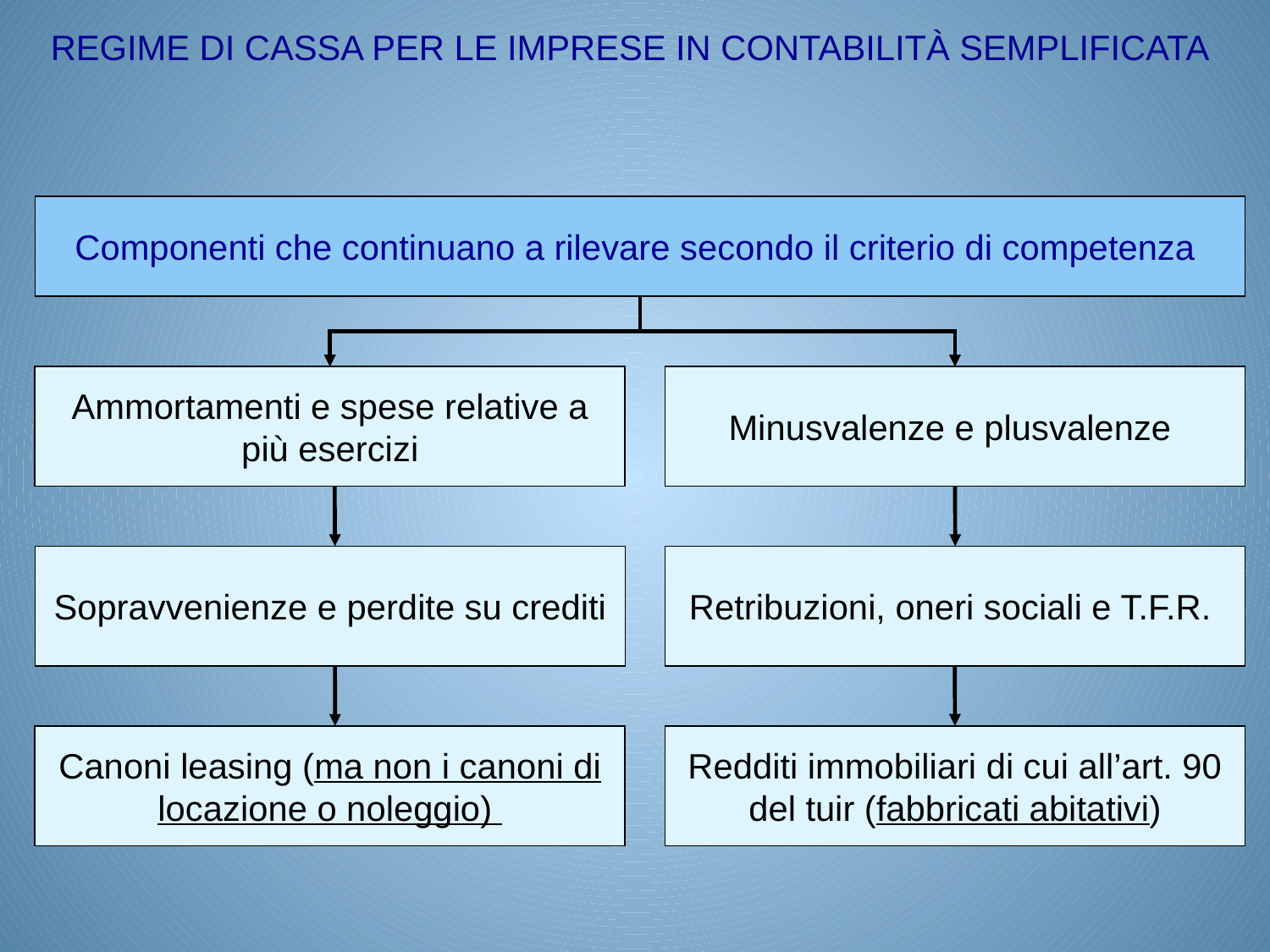

REGIME DI CASSA PER LE IMPRESE IN CONTABILITÀ SEMPLIFICATA
Componenti che continuano a rilevare secondo il criterio di competenza
Ammortamenti e spese relative a più esercizi
Minusvalenze e plusvalenze
Sopravvenienze e perdite su crediti
Retribuzioni, oneri sociali e T.F.R.
Canoni leasing (ma non i canoni di locazione o noleggio)
Redditi immobiliari di cui all’art. 90 del tuir (fabbricati abitativi)